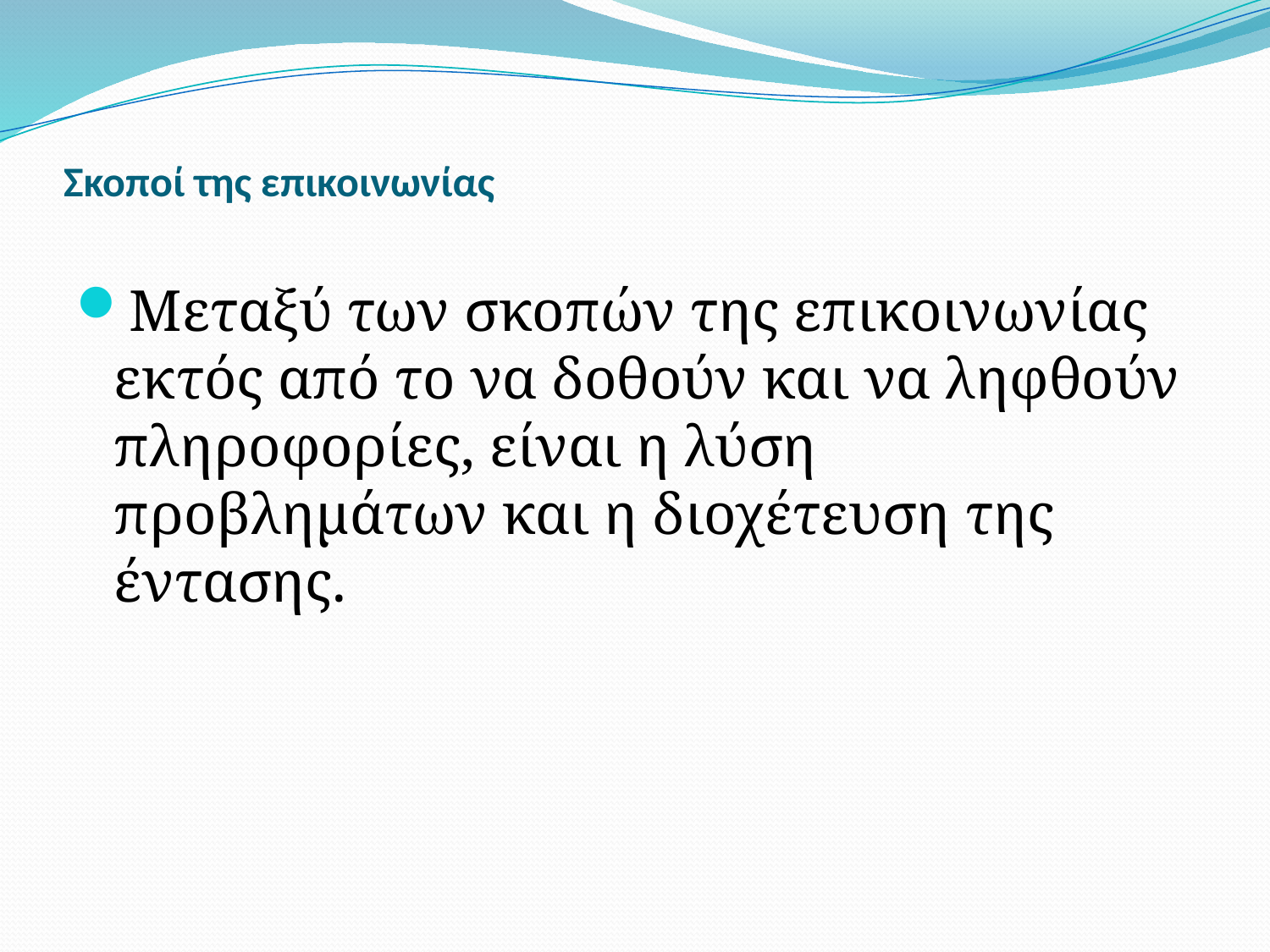

# Σκοποί της επικοινωνίας
Μεταξύ των σκοπών της επικοινωνίας εκτός από το να δοθούν και να ληφθούν πληροφορίες, είναι η λύση προβλημάτων και η διοχέτευση της έντασης.